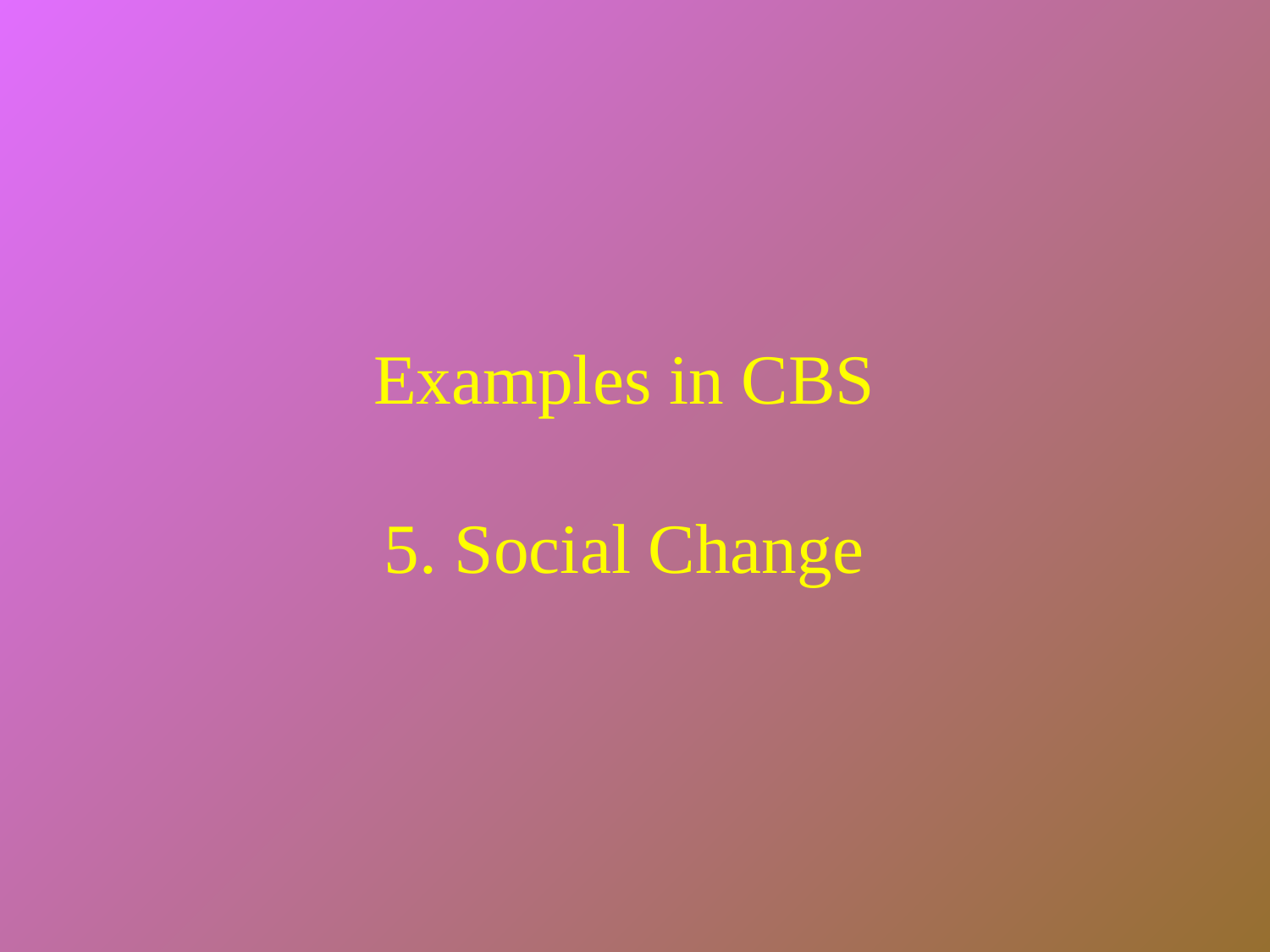

# Examples in CBS 5. Social Change